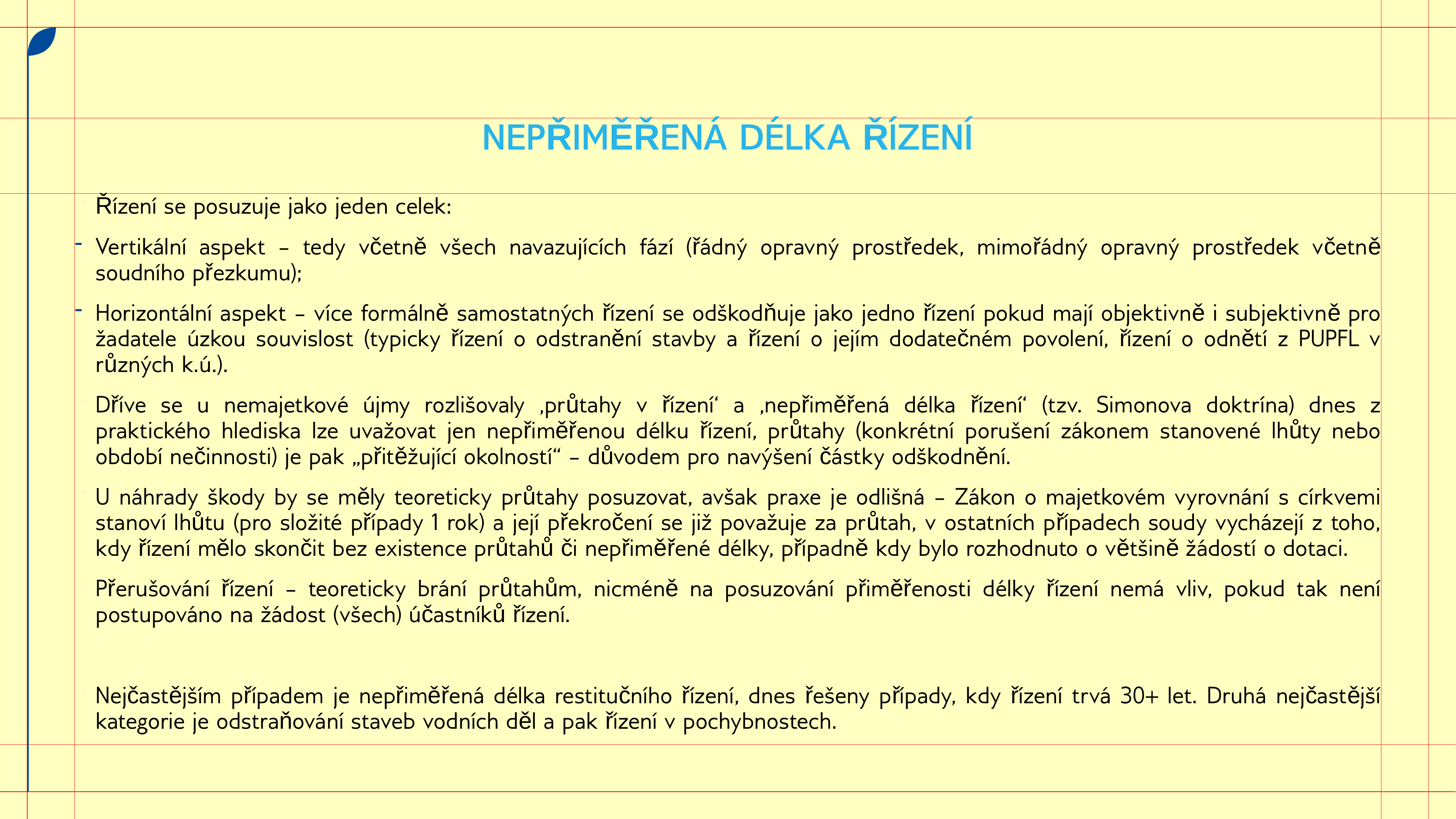

# Nepřiměřená délka řízení
Řízení se posuzuje jako jeden celek:
Vertikální aspekt – tedy včetně všech navazujících fází (řádný opravný prostředek, mimořádný opravný prostředek včetně soudního přezkumu);
Horizontální aspekt – více formálně samostatných řízení se odškodňuje jako jedno řízení pokud mají objektivně i subjektivně pro žadatele úzkou souvislost (typicky řízení o odstranění stavby a řízení o jejím dodatečném povolení, řízení o odnětí z PUPFL v různých k.ú.).
Dříve se u nemajetkové újmy rozlišovaly ‚průtahy v řízení‘ a ‚nepřiměřená délka řízení‘ (tzv. Simonova doktrína) dnes z praktického hlediska lze uvažovat jen nepřiměřenou délku řízení, průtahy (konkrétní porušení zákonem stanovené lhůty nebo období nečinnosti) je pak „přitěžující okolností“ – důvodem pro navýšení částky odškodnění.
U náhrady škody by se měly teoreticky průtahy posuzovat, avšak praxe je odlišná – Zákon o majetkovém vyrovnání s církvemi stanoví lhůtu (pro složité případy 1 rok) a její překročení se již považuje za průtah, v ostatních případech soudy vycházejí z toho, kdy řízení mělo skončit bez existence průtahů či nepřiměřené délky, případně kdy bylo rozhodnuto o většině žádostí o dotaci.
Přerušování řízení – teoreticky brání průtahům, nicméně na posuzování přiměřenosti délky řízení nemá vliv, pokud tak není postupováno na žádost (všech) účastníků řízení.

Nejčastějším případem je nepřiměřená délka restitučního řízení, dnes řešeny případy, kdy řízení trvá 30+ let. Druhá nejčastější kategorie je odstraňování staveb vodních děl a pak řízení v pochybnostech.